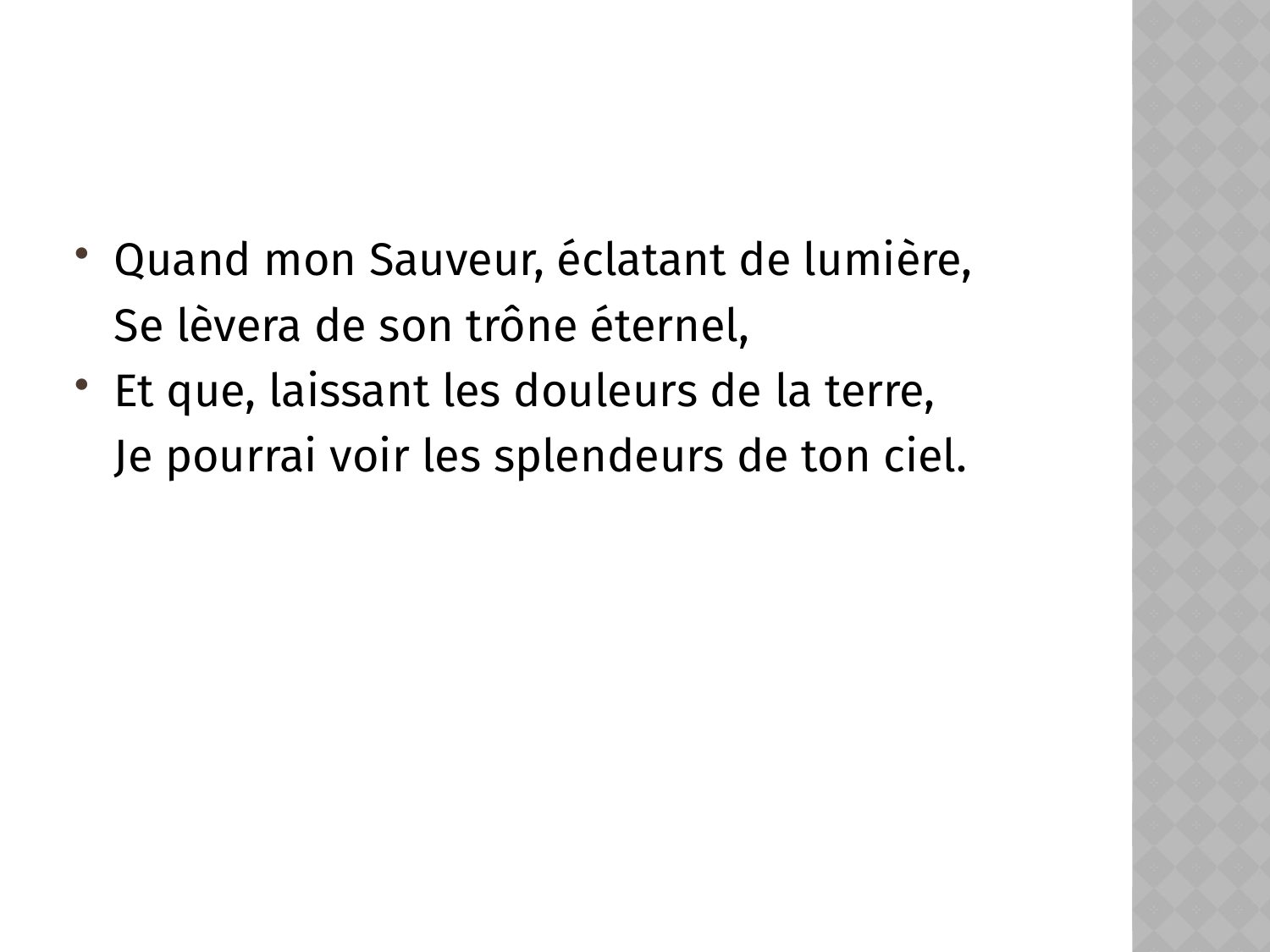

#
Quand mon Sauveur, éclatant de lumière,
	Se lèvera de son trône éternel,
Et que, laissant les douleurs de la terre,
	Je pourrai voir les splendeurs de ton ciel.